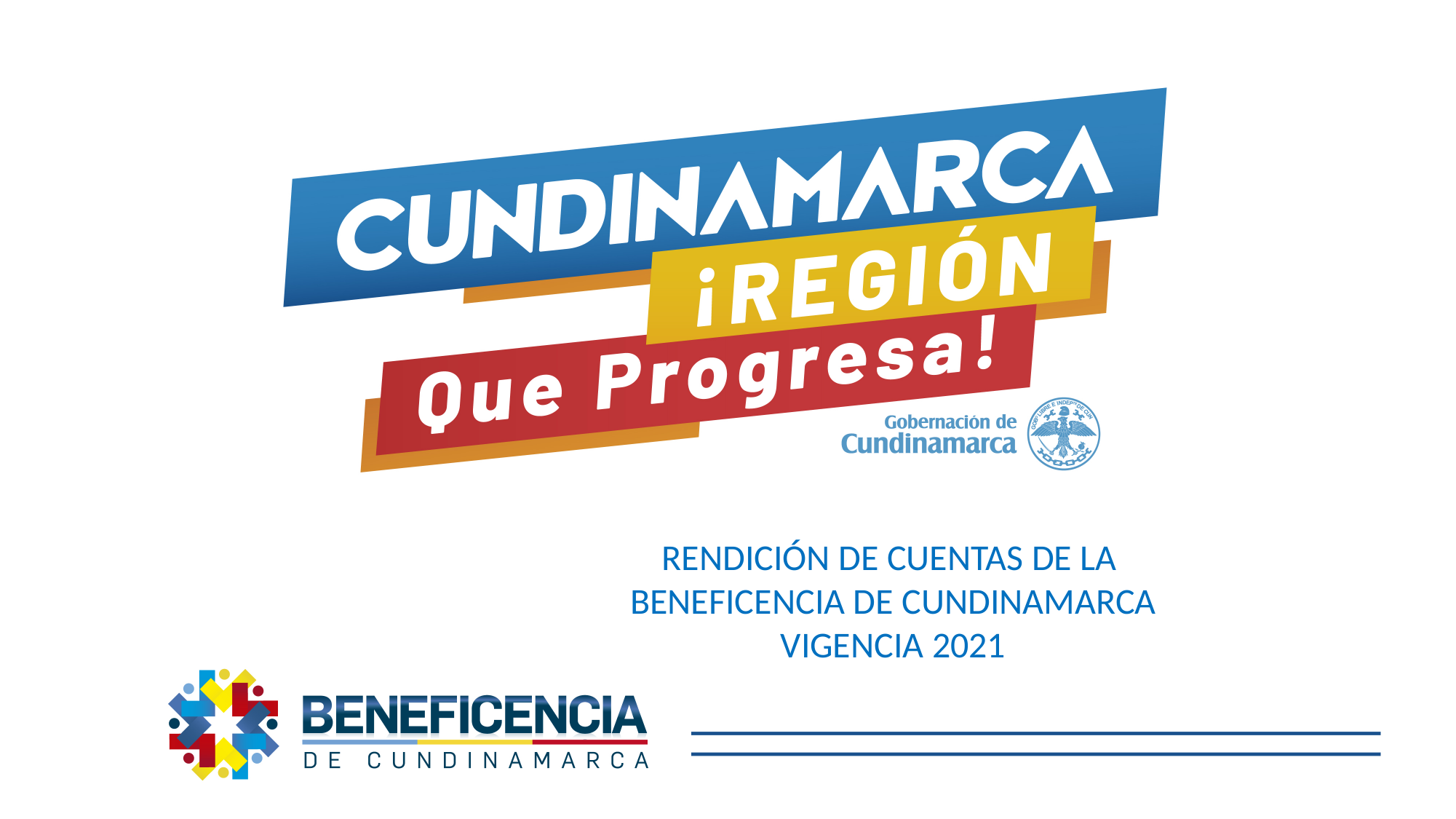

RENDICIÓN DE CUENTAS DE LA
BENEFICENCIA DE CUNDINAMARCA
VIGENCIA 2021